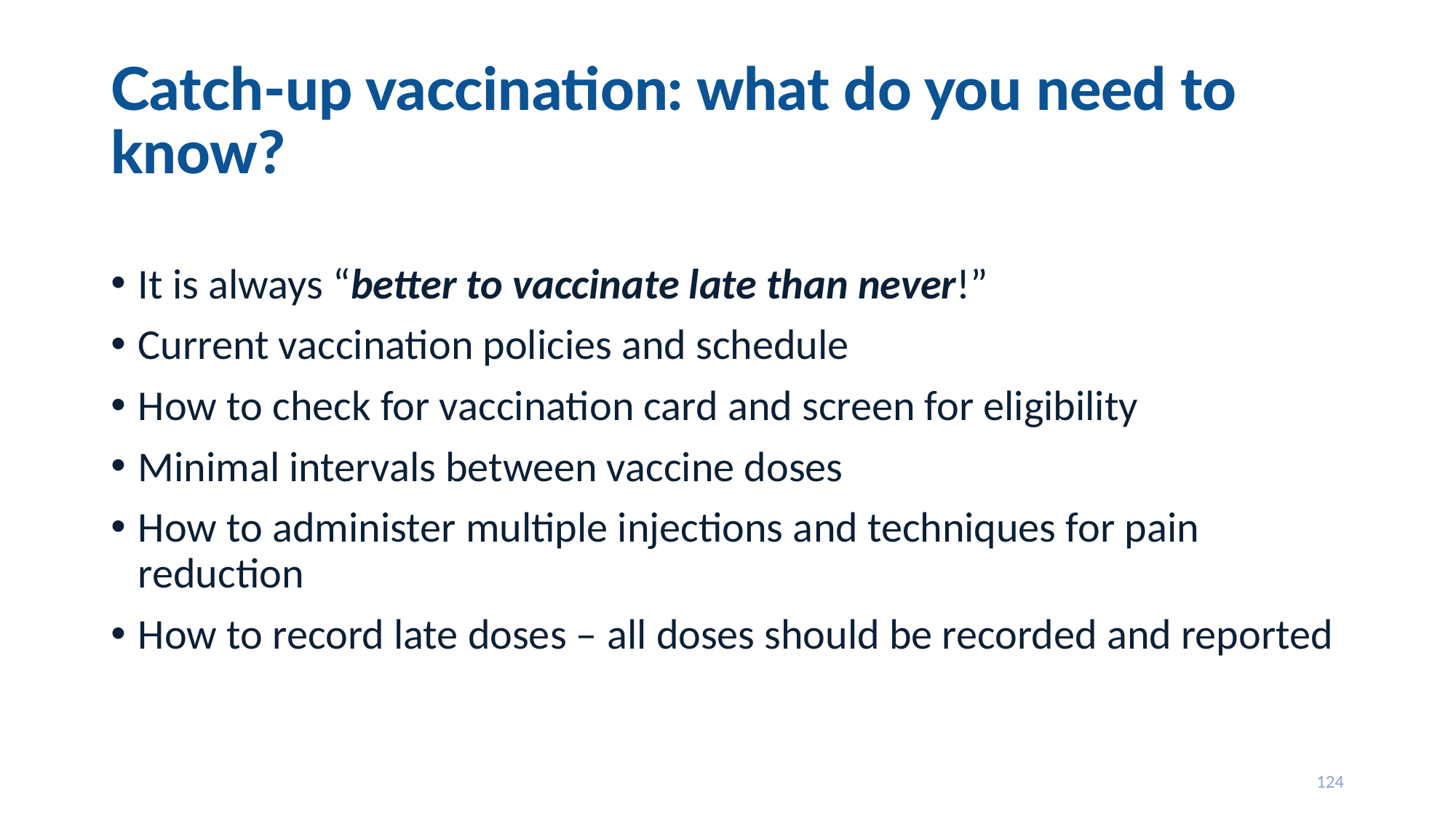

# Catch-up vaccination: what do you need to know?
It is always “better to vaccinate late than never!”
Current vaccination policies and schedule
How to check for vaccination card and screen for eligibility
Minimal intervals between vaccine doses
How to administer multiple injections and techniques for pain reduction
How to record late doses – all doses should be recorded and reported

124